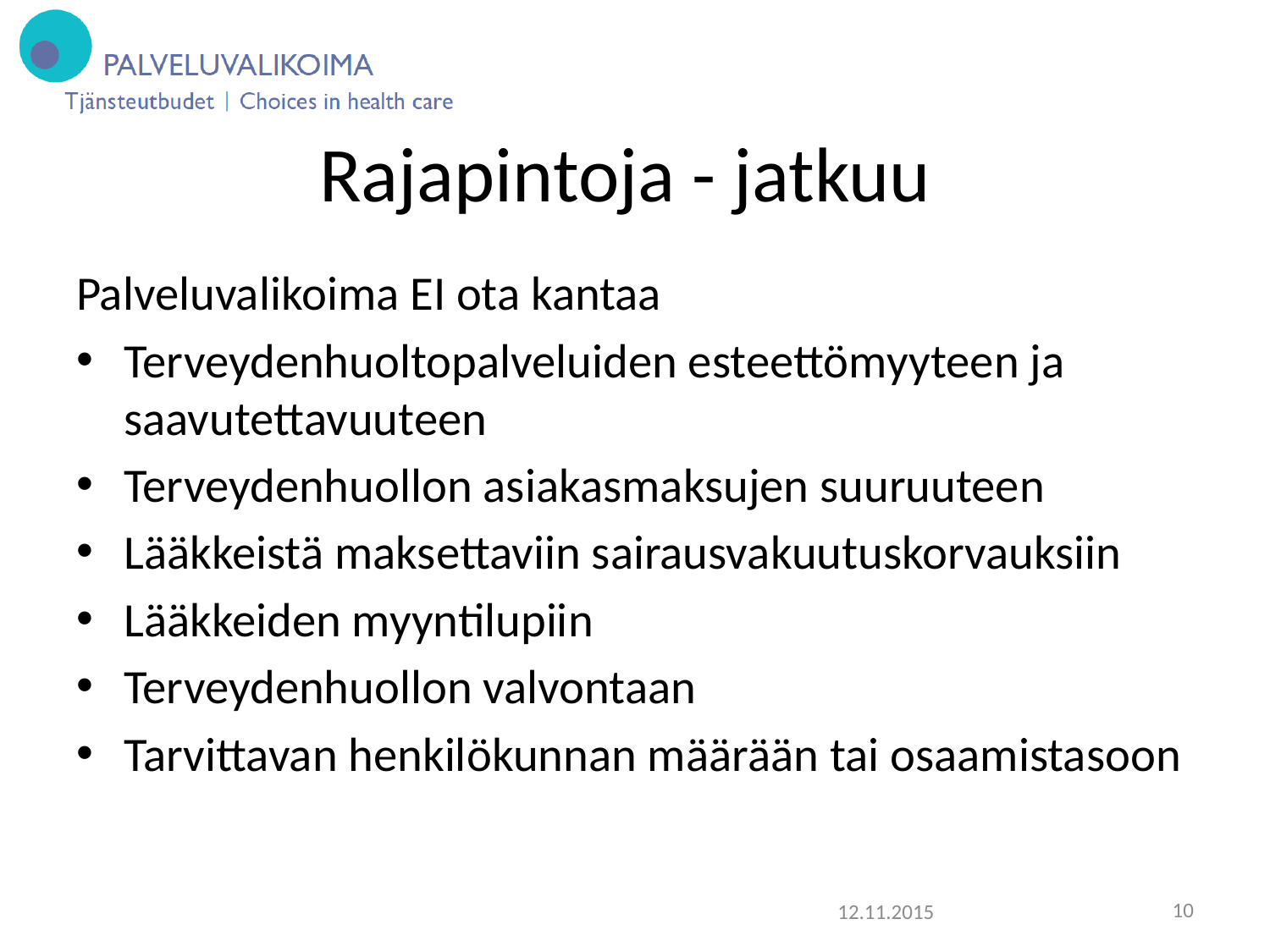

# Rajapintoja - jatkuu
Palveluvalikoima EI ota kantaa
Terveydenhuoltopalveluiden esteettömyyteen ja saavutettavuuteen
Terveydenhuollon asiakasmaksujen suuruuteen
Lääkkeistä maksettaviin sairausvakuutuskorvauksiin
Lääkkeiden myyntilupiin
Terveydenhuollon valvontaan
Tarvittavan henkilökunnan määrään tai osaamistasoon

12.11.2015
10